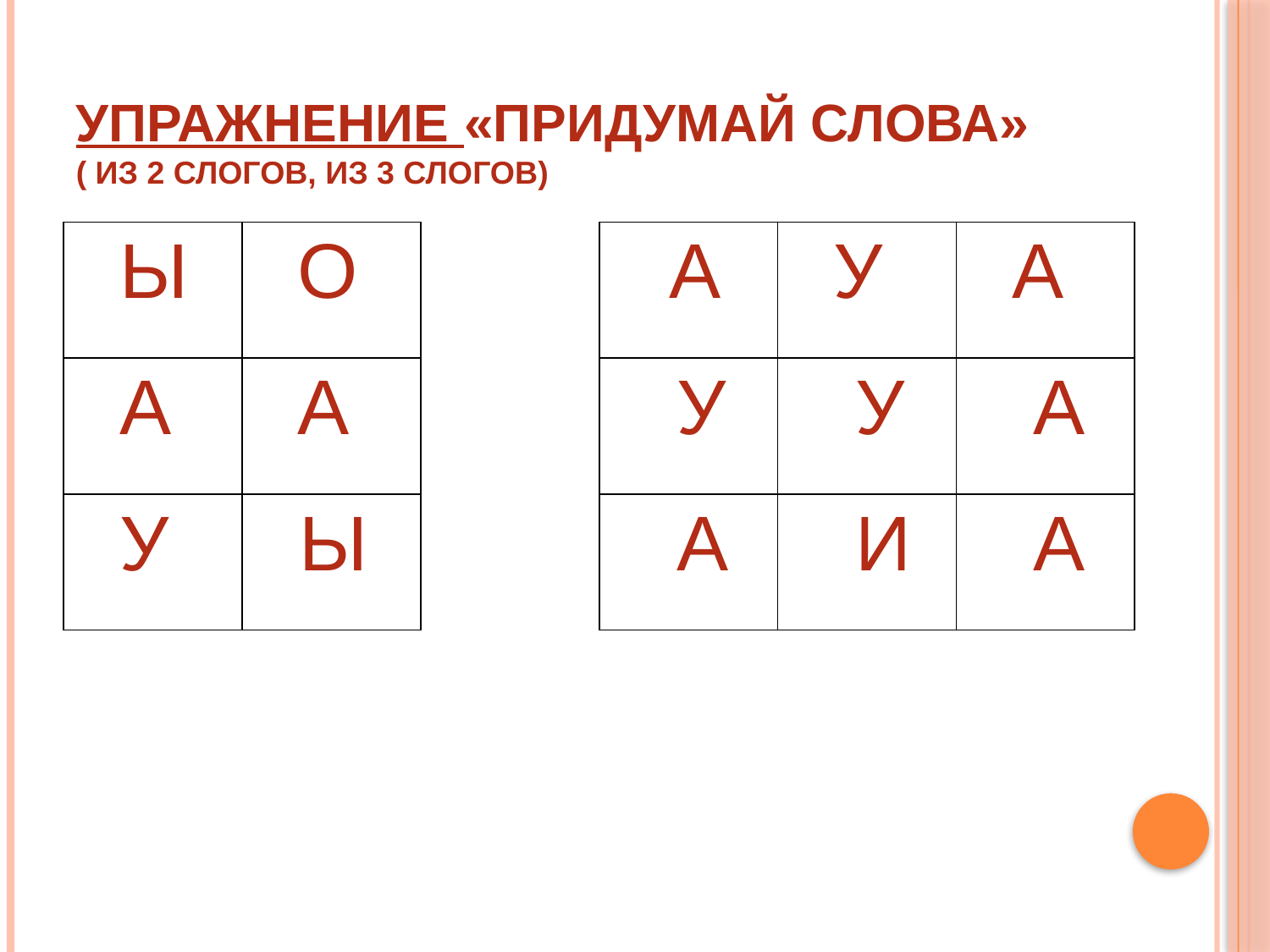

# Упражнение «Придумай слова» ( из 2 слогов, из 3 слогов)
| Ы | О |  | А | У | А |
| --- | --- | --- | --- | --- | --- |
| А | А |  | У | У | А |
| У | Ы |  | А | И | А |
|  |  |  |  |  |  |